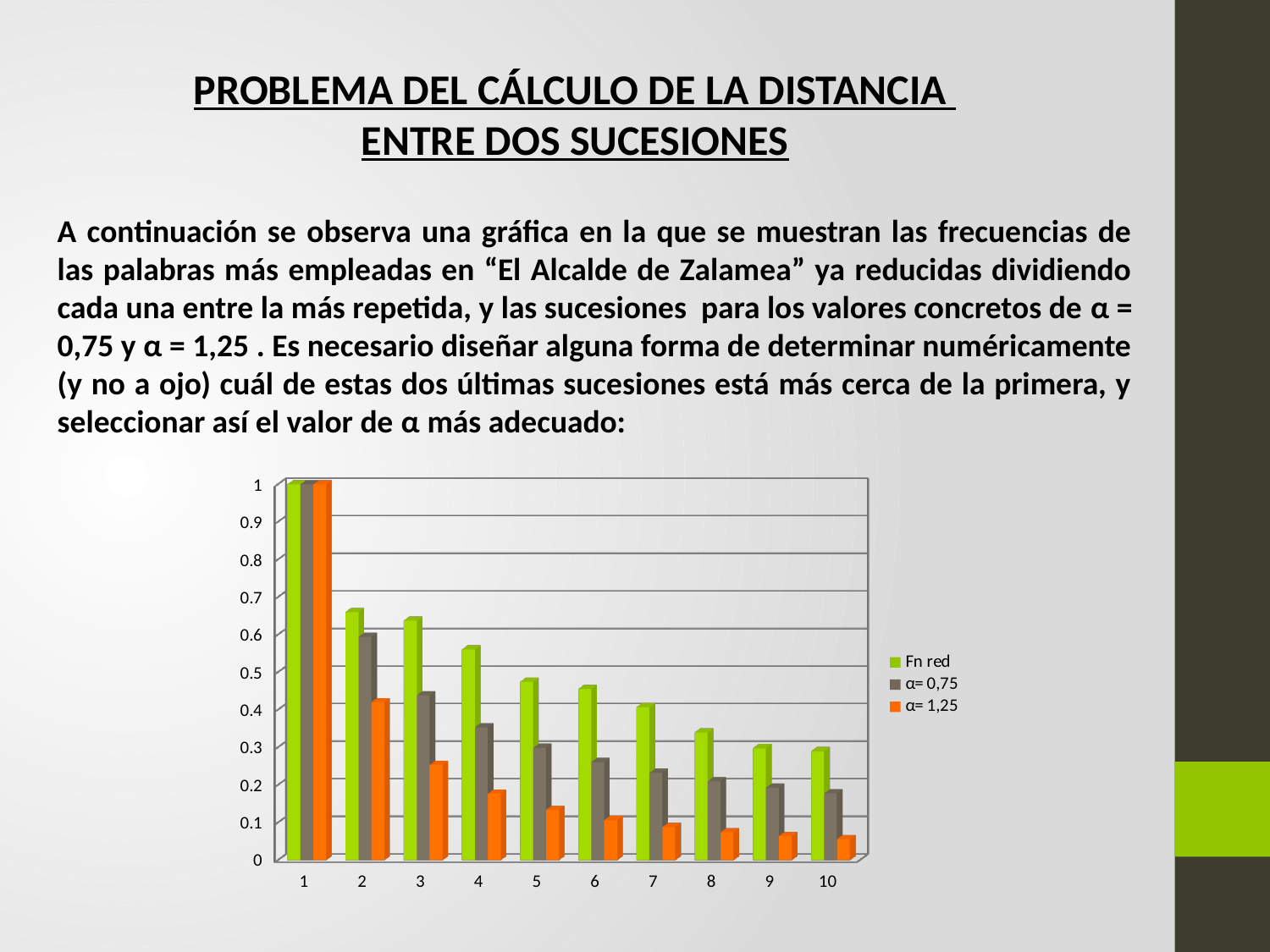

PROBLEMA DEL CÁLCULO DE LA DISTANCIA
ENTRE DOS SUCESIONES
A continuación se observa una gráfica en la que se muestran las frecuencias de las palabras más empleadas en “El Alcalde de Zalamea” ya reducidas dividiendo cada una entre la más repetida, y las sucesiones  para los valores concretos de α = 0,75 y α = 1,25 . Es necesario diseñar alguna forma de determinar numéricamente (y no a ojo) cuál de estas dos últimas sucesiones está más cerca de la primera, y seleccionar así el valor de α más adecuado:

[unsupported chart]